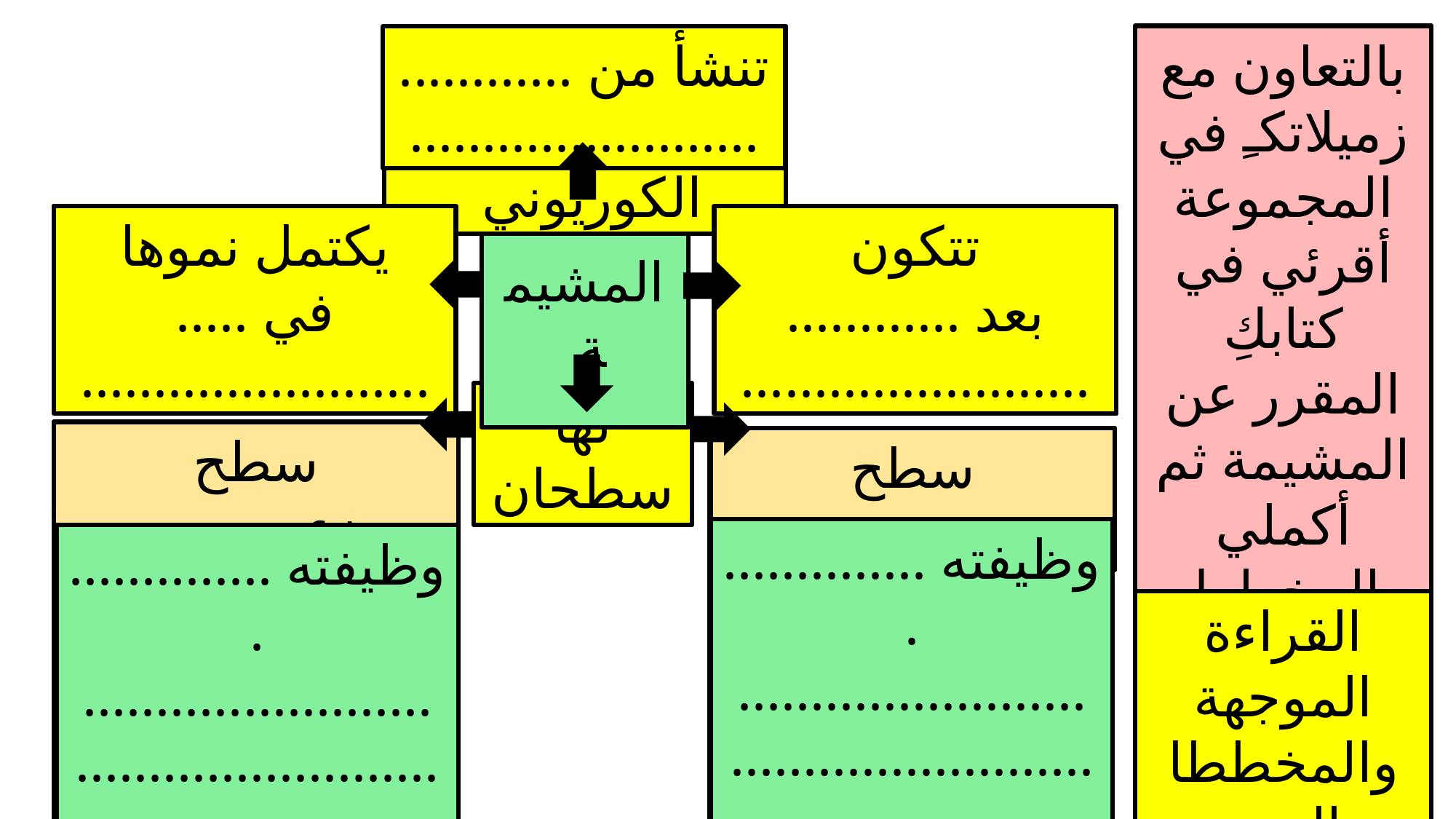

بالتعاون مع زميلاتكـِ في المجموعة أقرئي في كتابكِ المقرر عن المشيمة ثم أكملي المخطط السهمي التالي
تنشأ من ............
........................
تنشأ من امتدادات الغشاء الكوريوني

المشيمة

يكتمل نموها في الأسبوع العاشر
يكتمل نموها في .....
........................
تتكون بعد أسبوعين من الإخصاب
تتكون بعد ............
........................

لها سطحان

سطح جزء ............
وسطح جزء من الأم
سطح جزء من الجنين
سطح جزء ............
وظيفته نقل فضلات عملية الأيض وثاني أكسيد الكربون من الجنين للأم
وظيفته ...............
........................
.........................
........................
وظيفته نقل الأكسجين والمواد المغذية وبعض المواد الأخرى من الأم إلى الجنين
وظيفته ...............
........................
.........................
........................
القراءة الموجهة والمخططات السهمية